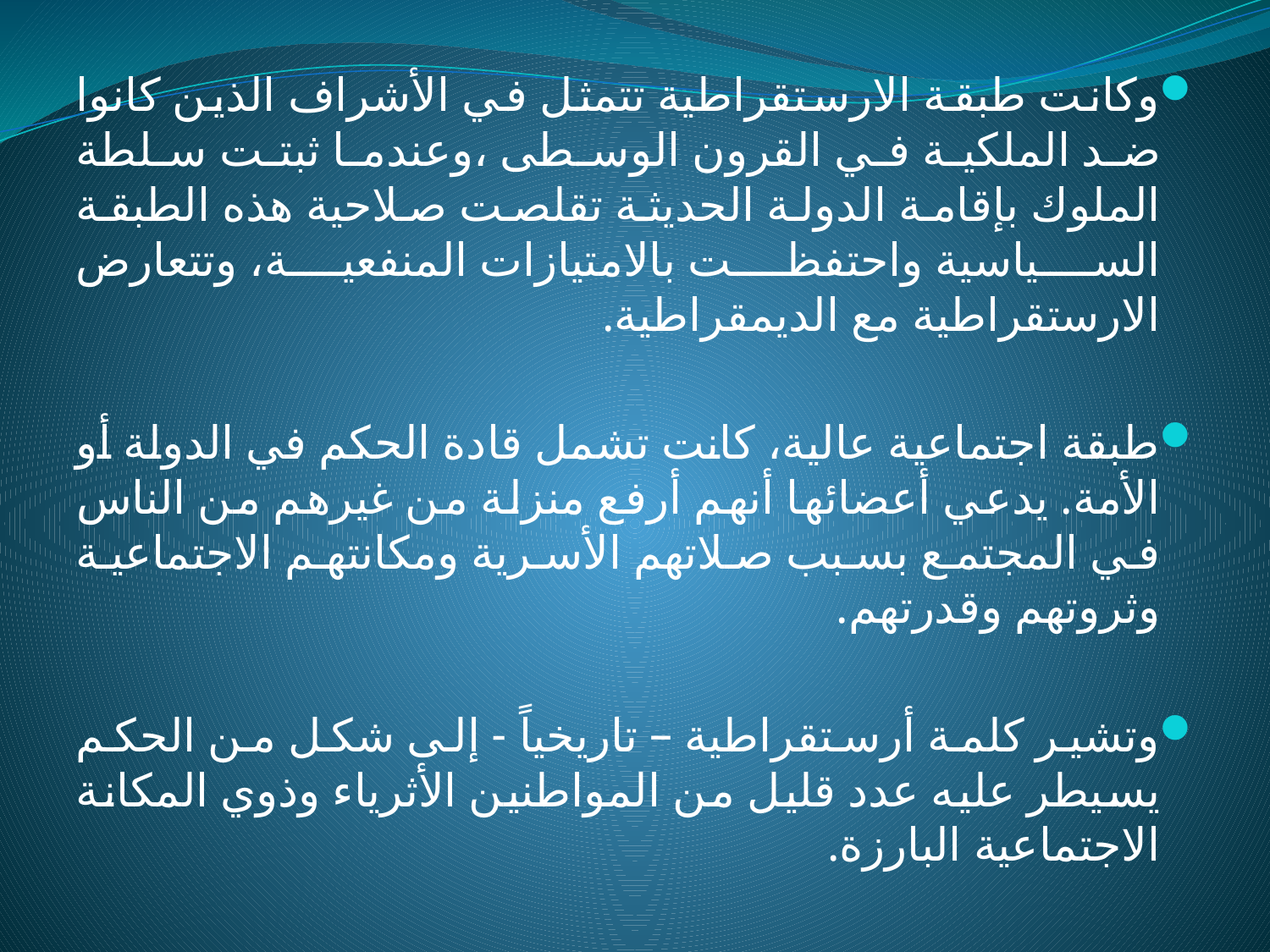

وكانت طبقة الارستقراطية تتمثل في الأشراف الذين كانوا ضد الملكية في القرون الوسطى ،وعندما ثبتت سلطة الملوك بإقامة الدولة الحديثة تقلصت صلاحية هذه الطبقة السياسية واحتفظت بالامتيازات المنفعية، وتتعارض الارستقراطية مع الديمقراطية.

طبقة اجتماعية عالية، كانت تشمل قادة الحكم في الدولة أو الأمة. يدعي أعضائها أنهم أرفع منزلة من غيرهم من الناس في المجتمع بسبب صلاتهم الأسرية ومكانتهم الاجتماعية وثروتهم وقدرتهم.

وتشير كلمة أرستقراطية – تاريخياً - إلى شكل من الحكم يسيطر عليه عدد قليل من المواطنين الأثرياء وذوي المكانة الاجتماعية البارزة.